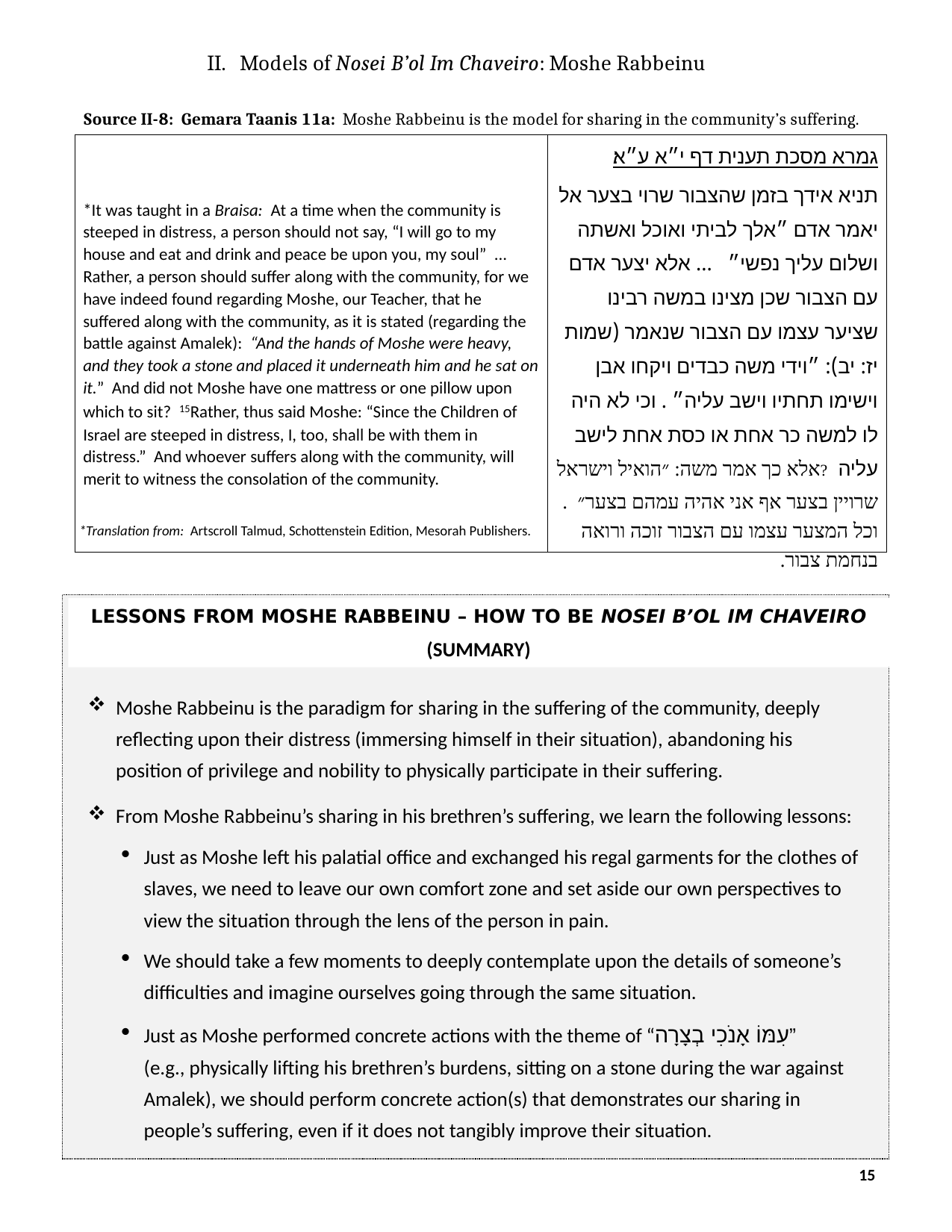

II.   Models of Nosei B’ol Im Chaveiro: Moshe Rabbeinu
Source II-8:  Gemara Taanis 11a:  Moshe Rabbeinu is the model for sharing in the community’s suffering.
| \*It was taught in a Braisa: At a time when the community is steeped in distress, a person should not say, “I will go to my house and eat and drink and peace be upon you, my soul” ... Rather, a person should suffer along with the community, for we have indeed found regarding Moshe, our Teacher, that he suffered along with the community, as it is stated (regarding the battle against Amalek): “And the hands of Moshe were heavy, and they took a stone and placed it underneath him and he sat on it.” And did not Moshe have one mattress or one pillow upon which to sit? 15Rather, thus said Moshe: “Since the Children of Israel are steeped in distress, I, too, shall be with them in distress.” And whoever suffers along with the community, will merit to witness the consolation of the community. | גמרא מסכת תענית דף י״א ע״א׃ תניא אידך בזמן שהצבור שרוי בצער אל יאמר אדם ״אלך לביתי ואוכל ואשתה ושלום עליך נפשי״ ... אלא יצער אדם עם הצבור שכן מצינו במשה רבינו שציער עצמו עם הצבור שנאמר (שמות יז: יב): ״וידי משה כבדים ויקחו אבן וישימו תחתיו וישב עליה״ . וכי לא היה לו למשה כר אחת או כסת אחת לישב עליה ?אלא כך אמר משה: ״הואיל וישראל שרויין בצער אף אני אהיה עמהם בצער״ .וכל המצער עצמו עם הצבור זוכה ורואה בנחמת צבור. |
| --- | --- |
*Translation from:  Artscroll Talmud, Schottenstein Edition, Mesorah Publishers.

Moshe Rabbeinu is the paradigm for sharing in the suffering of the community, deeply reflecting upon their distress (immersing himself in their situation), abandoning his position of privilege and nobility to physically participate in their suffering.
From Moshe Rabbeinu’s sharing in his brethren’s suffering, we learn the following lessons:
Just as Moshe left his palatial office and exchanged his regal garments for the clothes of slaves, we need to leave our own comfort zone and set aside our own perspectives to view the situation through the lens of the person in pain.
We should take a few moments to deeply contemplate upon the details of someone’s difficulties and imagine ourselves going through the same situation.
Just as Moshe performed concrete actions with the theme of “עִמּוֹ אָנֹכִי בְצָרָה”
(e.g., physically lifting his brethren’s burdens, sitting on a stone during the war against Amalek), we should perform concrete action(s) that demonstrates our sharing in people’s suffering, even if it does not tangibly improve their situation.
Lessons from Moshe Rabbeinu – How to be Nosei B’ol Im Chaveiro
(Summary)
15